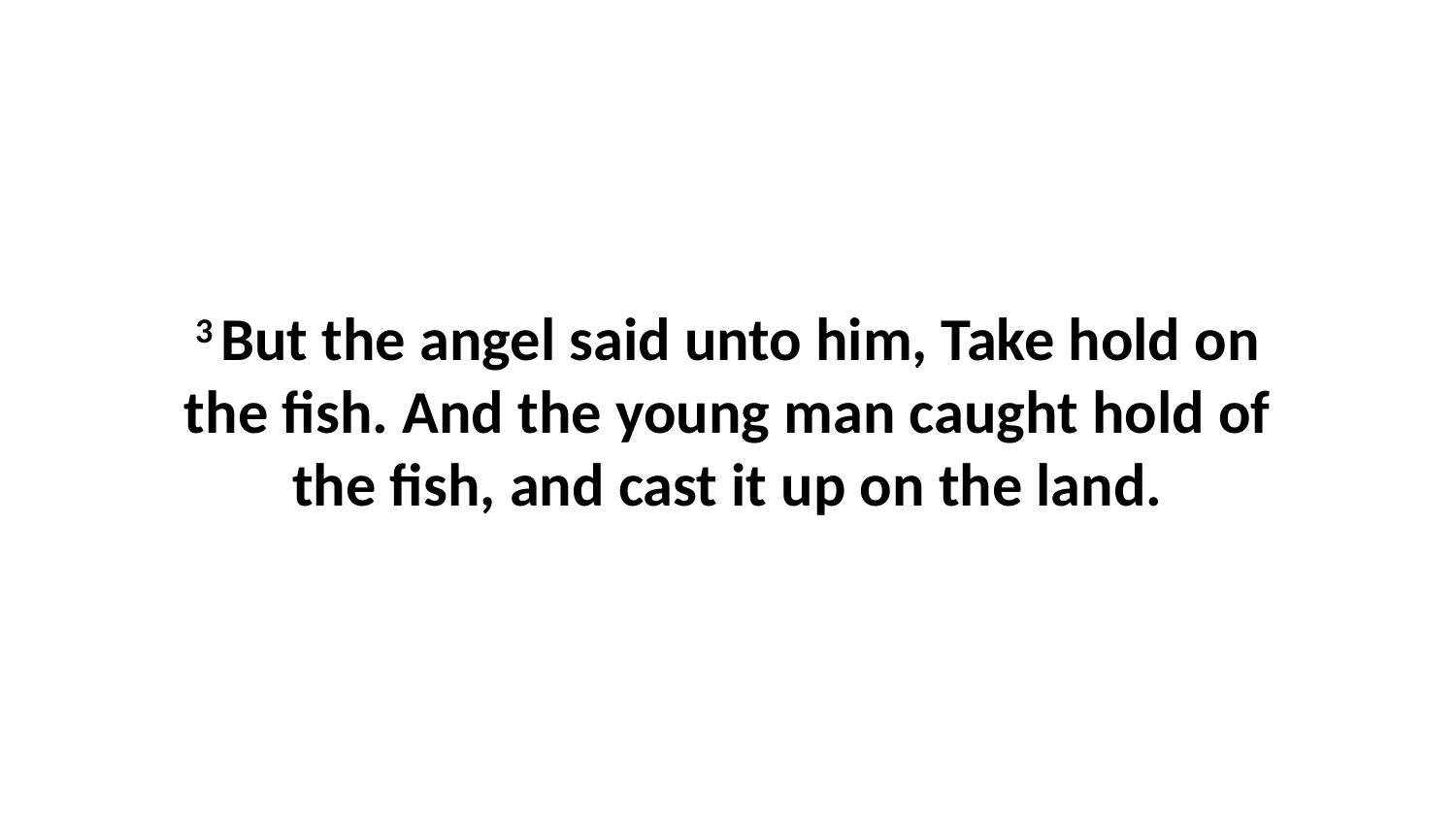

3 But the angel said unto him, Take hold on the fish. And the young man caught hold of the fish, and cast it up on the land.